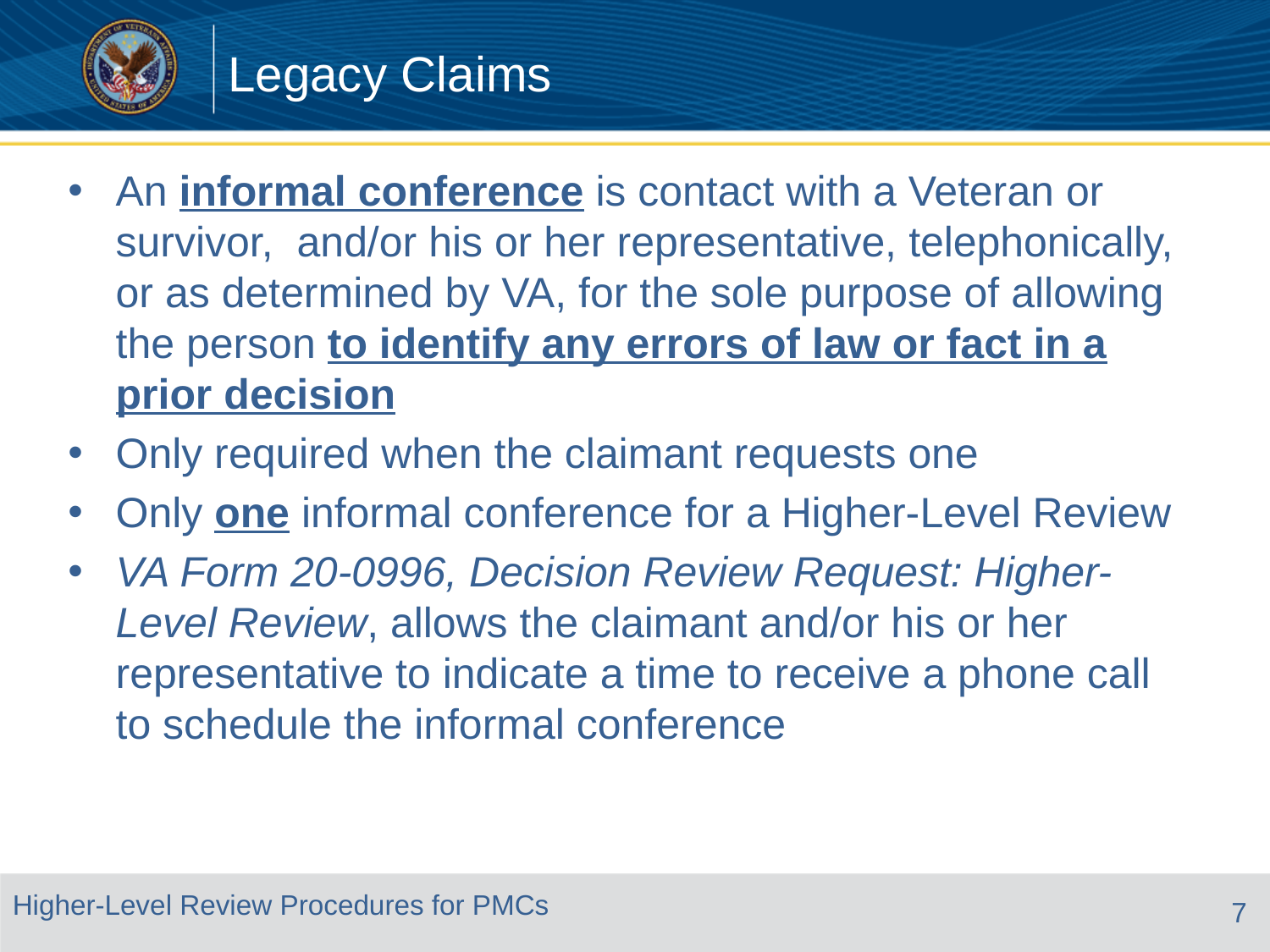

# Legacy Claims
An informal conference is contact with a Veteran or survivor,  and/or his or her representative, telephonically, or as determined by VA, for the sole purpose of allowing the person to identify any errors of law or fact in a prior decision
Only required when the claimant requests one
Only one informal conference for a Higher-Level Review
VA Form 20-0996, Decision Review Request: Higher-Level Review, allows the claimant and/or his or her representative to indicate a time to receive a phone call to schedule the informal conference
7